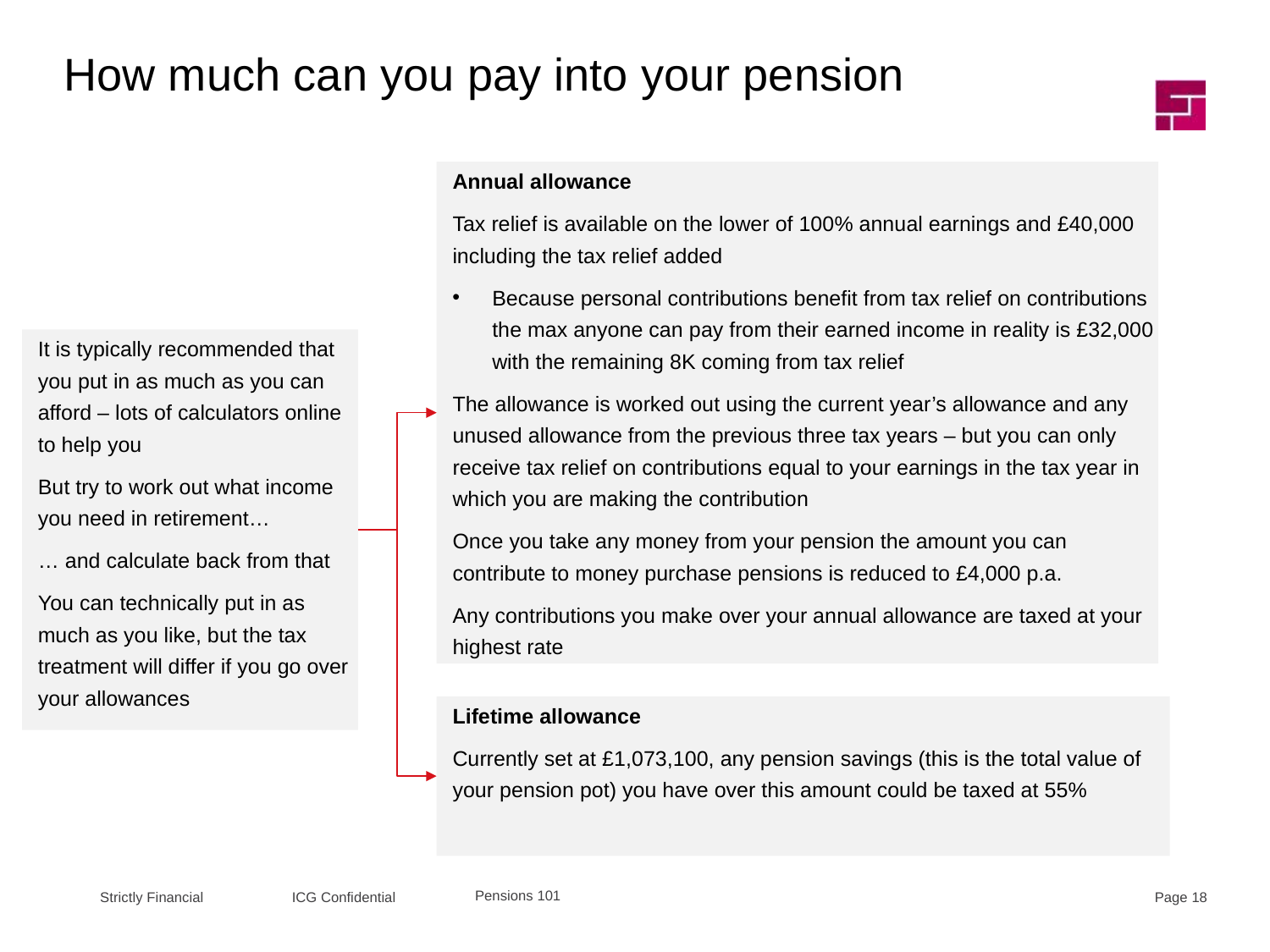

How much can you pay into your pension
Annual allowance
Tax relief is available on the lower of 100% annual earnings and £40,000 including the tax relief added
Because personal contributions benefit from tax relief on contributions the max anyone can pay from their earned income in reality is £32,000 with the remaining 8K coming from tax relief
The allowance is worked out using the current year’s allowance and any unused allowance from the previous three tax years – but you can only receive tax relief on contributions equal to your earnings in the tax year in which you are making the contribution
Once you take any money from your pension the amount you can contribute to money purchase pensions is reduced to £4,000 p.a.
Any contributions you make over your annual allowance are taxed at your highest rate
It is typically recommended that you put in as much as you can afford – lots of calculators online to help you
But try to work out what income you need in retirement…
… and calculate back from that
You can technically put in as much as you like, but the tax treatment will differ if you go over your allowances

Lifetime allowance
Currently set at £1,073,100, any pension savings (this is the total value of your pension pot) you have over this amount could be taxed at 55%

Pensions 101
ICG Confidential
Page 18